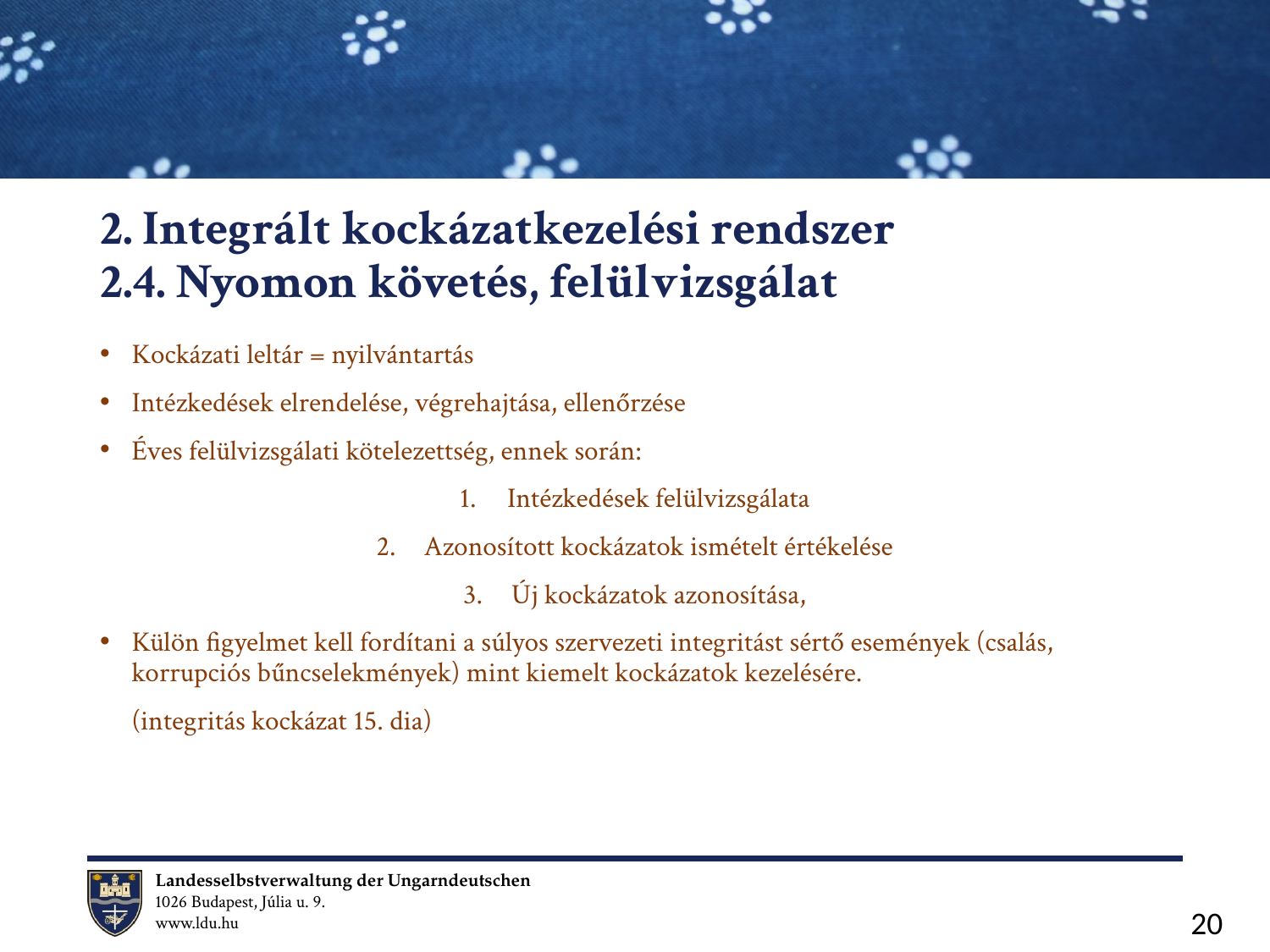

# 2. Integrált kockázatkezelési rendszer 2.4. Nyomon követés, felülvizsgálat
Kockázati leltár = nyilvántartás
Intézkedések elrendelése, végrehajtása, ellenőrzése
Éves felülvizsgálati kötelezettség, ennek során:
Intézkedések felülvizsgálata
Azonosított kockázatok ismételt értékelése
Új kockázatok azonosítása,
Külön figyelmet kell fordítani a súlyos szervezeti integritást sértő események (csalás, korrupciós bűncselekmények) mint kiemelt kockázatok kezelésére.
     (integritás kockázat 15. dia)
20